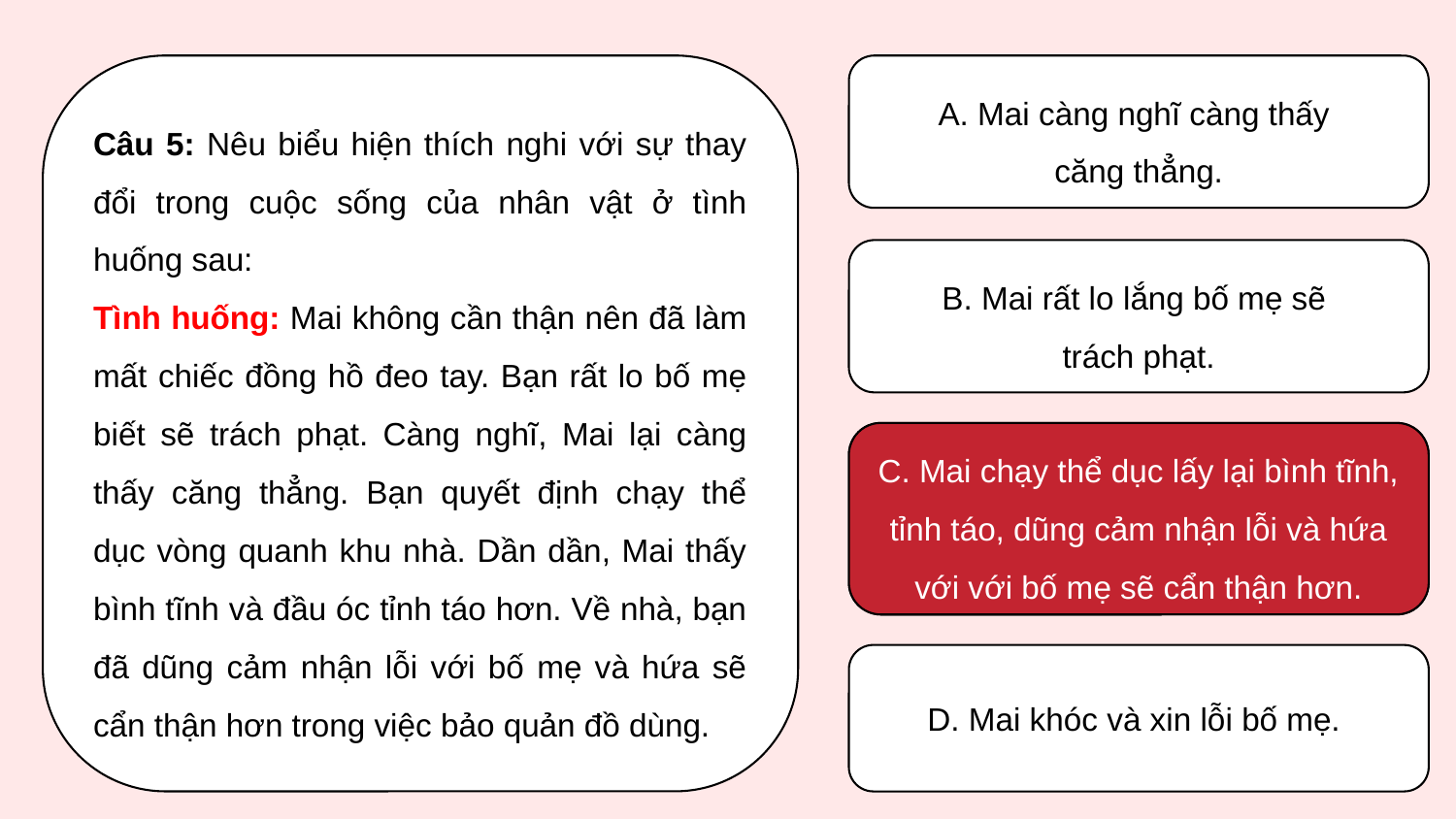

Câu 5: Nêu biểu hiện thích nghi với sự thay đổi trong cuộc sống của nhân vật ở tình huống sau:
Tình huống: Mai không cần thận nên đã làm mất chiếc đồng hồ đeo tay. Bạn rất lo bố mẹ biết sẽ trách phạt. Càng nghĩ, Mai lại càng thấy căng thẳng. Bạn quyết định chạy thể dục vòng quanh khu nhà. Dần dần, Mai thấy bình tĩnh và đầu óc tỉnh táo hơn. Về nhà, bạn đã dũng cảm nhận lỗi với bố mẹ và hứa sẽ cẩn thận hơn trong việc bảo quản đồ dùng.
A. Mai càng nghĩ càng thấy
căng thẳng.
B. Mai rất lo lắng bố mẹ sẽ
trách phạt.
C. Mai chạy thể dục lấy lại bình tĩnh, tỉnh táo, dũng cảm nhận lỗi và hứa với với bố mẹ sẽ cẩn thận hơn.
C. Mai chạy thể dục lấy lại bình tĩnh, tỉnh táo, dũng cảm nhận lỗi và hứa với với bố mẹ sẽ cẩn thận hơn.
D. Mai khóc và xin lỗi bố mẹ.